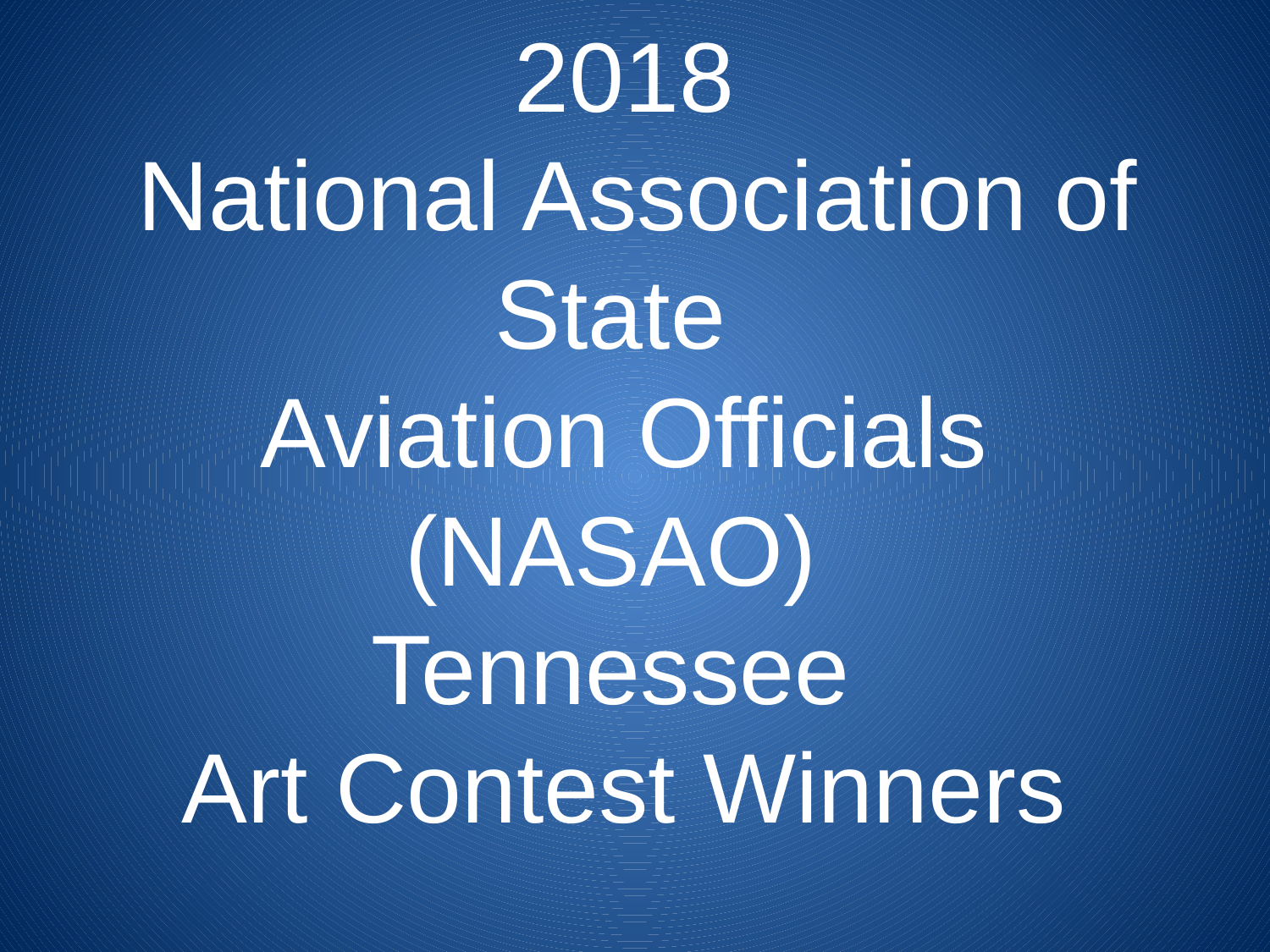

# 2018 National Association of State Aviation Officials (NASAO) Tennessee Art Contest Winners